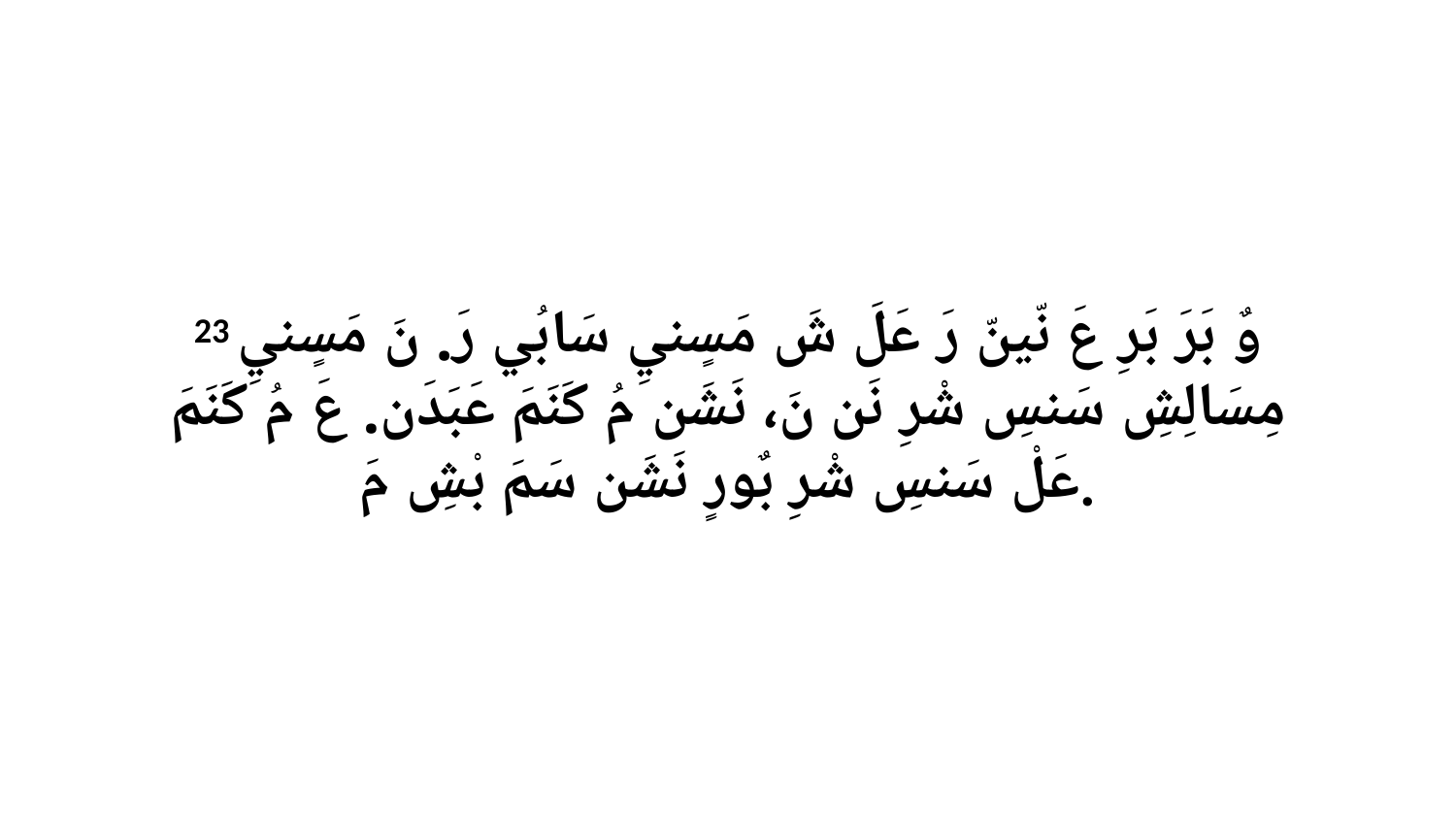

23 وٌ بَرَ بَرِ عَ نّينّ رَ عَلَ شَ مَسٍنيِ سَابُي رَ. نَ مَسٍنيِ مِسَالِشِ سَنسِ شْرِ نَن نَ، نَشَن مُ كَنَمَ عَبَدَن. عَ مُ كَنَمَ عَلْ سَنسِ شْرِ بٌورٍ نَشَن سَمَ بْشِ مَ.